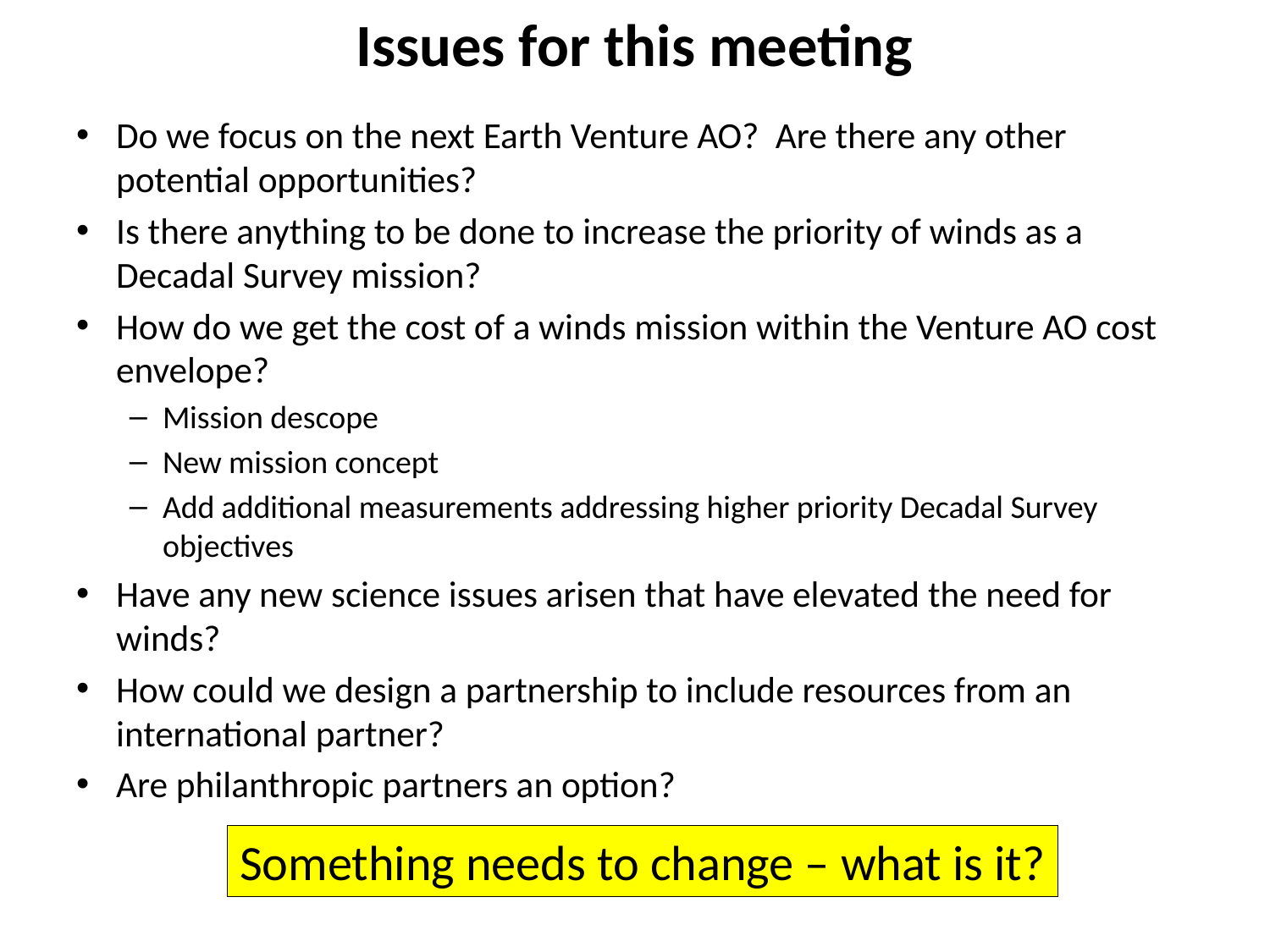

# Issues for this meeting
Do we focus on the next Earth Venture AO?  Are there any other potential opportunities?
Is there anything to be done to increase the priority of winds as a Decadal Survey mission?
How do we get the cost of a winds mission within the Venture AO cost envelope?
Mission descope
New mission concept
Add additional measurements addressing higher priority Decadal Survey objectives
Have any new science issues arisen that have elevated the need for winds?
How could we design a partnership to include resources from an international partner?
Are philanthropic partners an option?

Something needs to change – what is it?